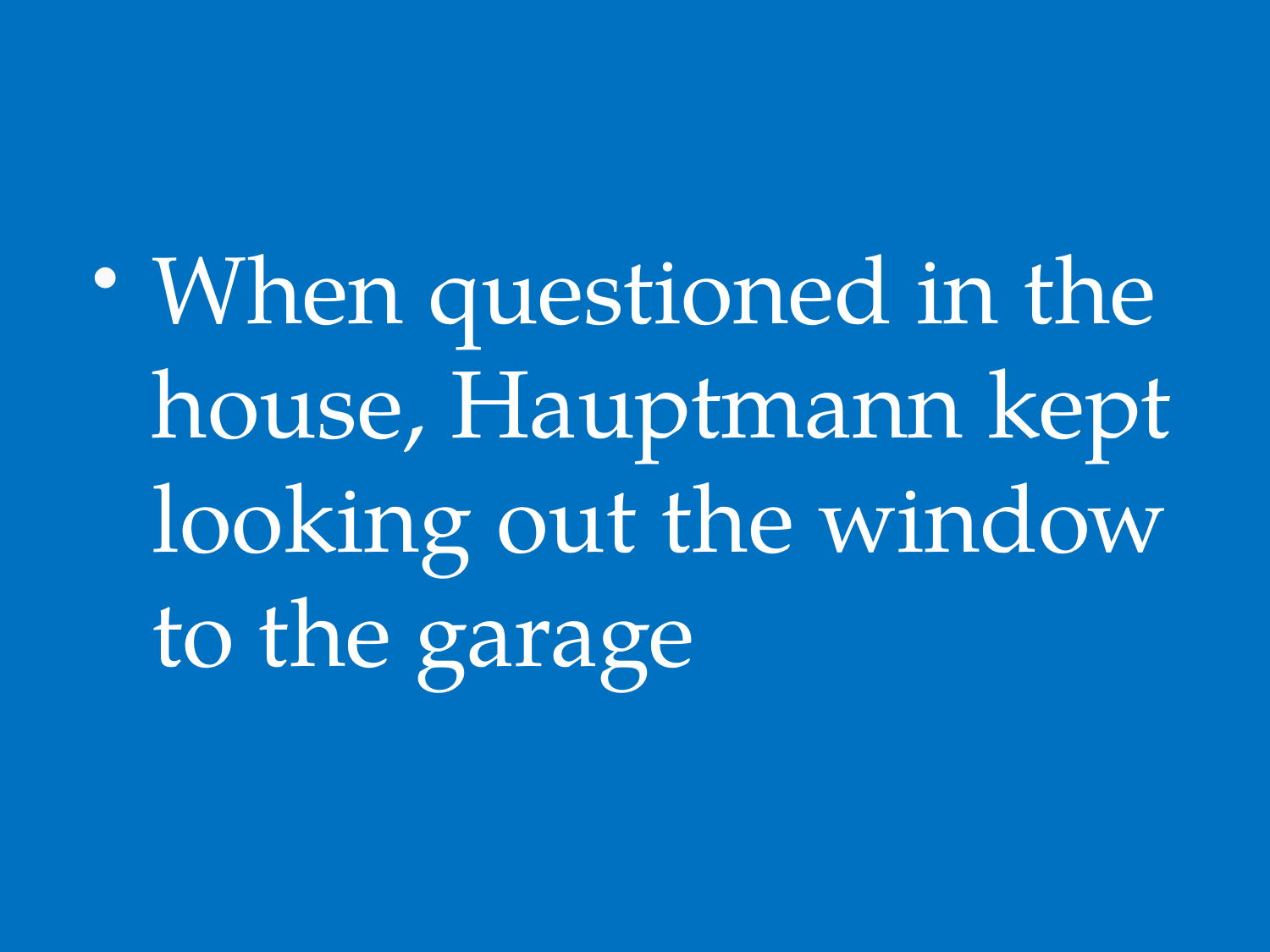

#
When questioned in the house, Hauptmann kept looking out the window to the garage